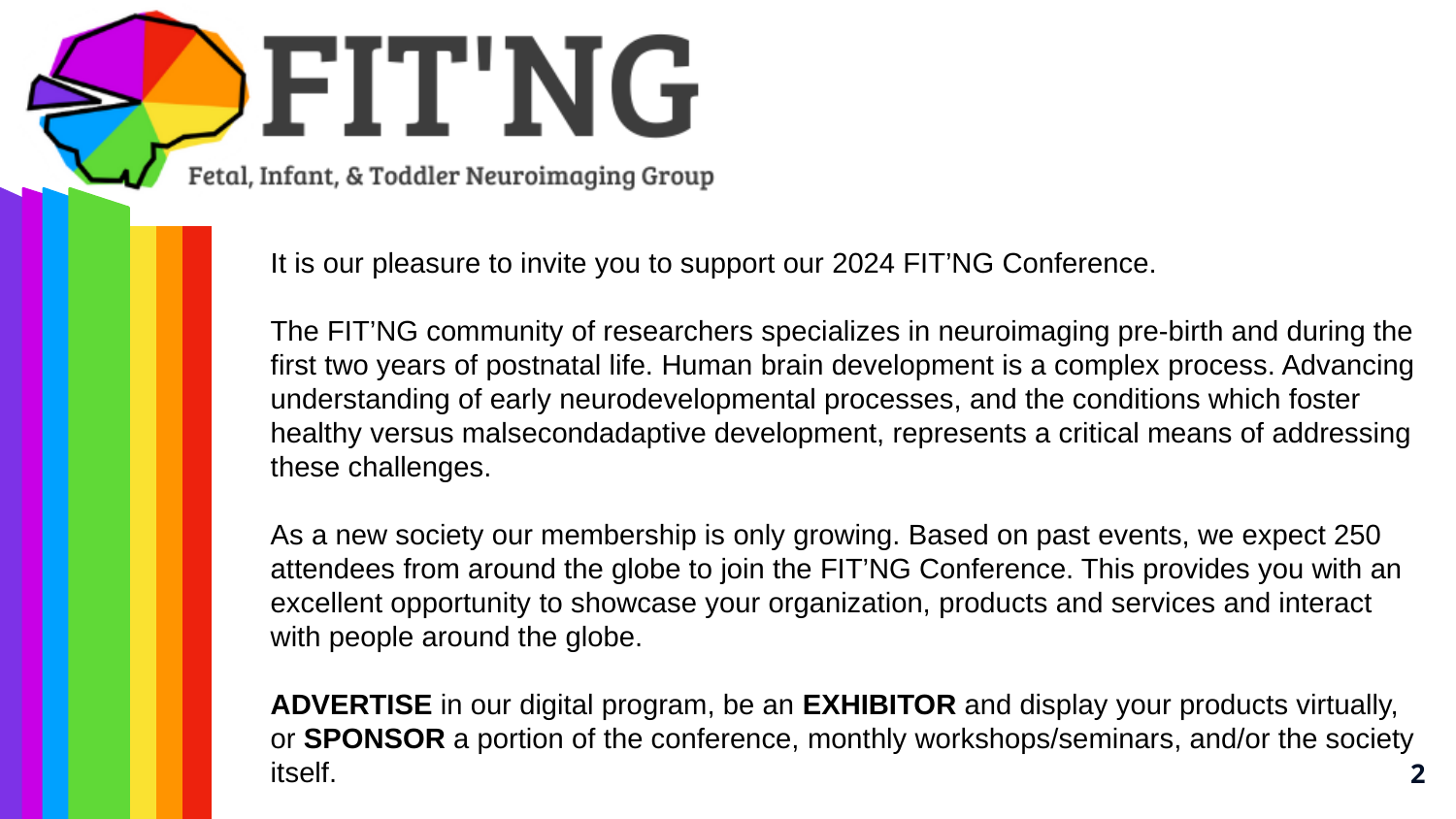

It is our pleasure to invite you to support our 2024 FIT’NG Conference.

The FIT’NG community of researchers specializes in neuroimaging pre-birth and during the first two years of postnatal life. Human brain development is a complex process. Advancing understanding of early neurodevelopmental processes, and the conditions which foster healthy versus malsecondadaptive development, represents a critical means of addressing these challenges.

As a new society our membership is only growing. Based on past events, we expect 250 attendees from around the globe to join the FIT’NG Conference. This provides you with an excellent opportunity to showcase your organization, products and services and interact with people around the globe.

ADVERTISE in our digital program, be an EXHIBITOR and display your products virtually, or SPONSOR a portion of the conference, monthly workshops/seminars, and/or the society itself.
2